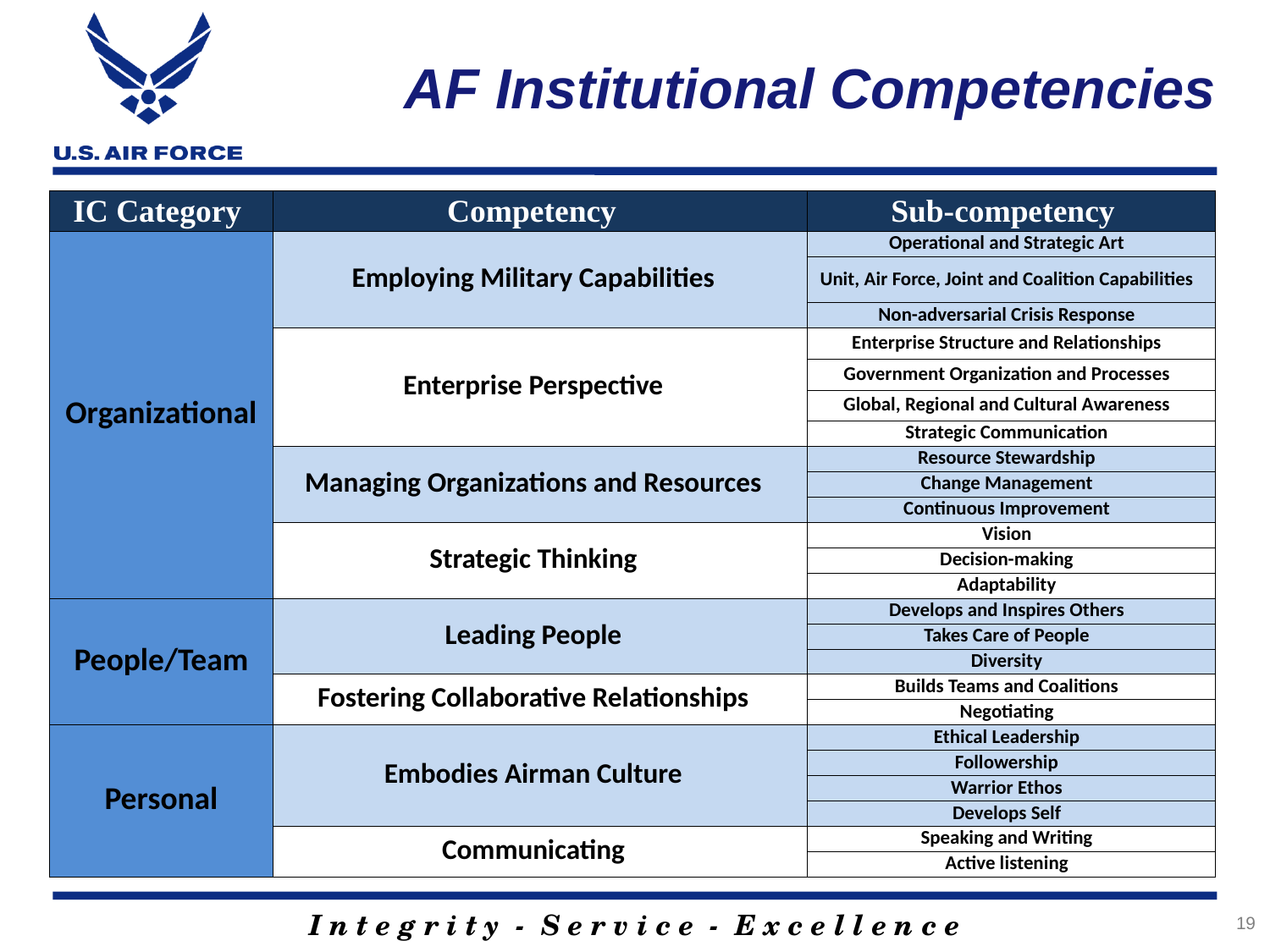

AF Institutional Competencies
| IC Category | Competency | Sub-competency |
| --- | --- | --- |
| Organizational | Employing Military Capabilities | Operational and Strategic Art |
|  |  | Unit, Air Force, Joint and Coalition Capabilities |
|  |  | Non-adversarial Crisis Response |
|  | Enterprise Perspective | Enterprise Structure and Relationships |
|  |  | Government Organization and Processes |
|  |  | Global, Regional and Cultural Awareness |
|  |  | Strategic Communication |
|  | Managing Organizations and Resources | Resource Stewardship |
|  |  | Change Management |
|  |  | Continuous Improvement |
|  | Strategic Thinking | Vision |
|  |  | Decision-making |
|  |  | Adaptability |
| People/Team | Leading People | Develops and Inspires Others |
|  |  | Takes Care of People |
|  |  | Diversity |
|  | Fostering Collaborative Relationships | Builds Teams and Coalitions |
|  |  | Negotiating |
| Personal | Embodies Airman Culture | Ethical Leadership |
|  |  | Followership |
|  |  | Warrior Ethos |
|  |  | Develops Self |
|  | Communicating | Speaking and Writing |
|  |  | Active listening |
19